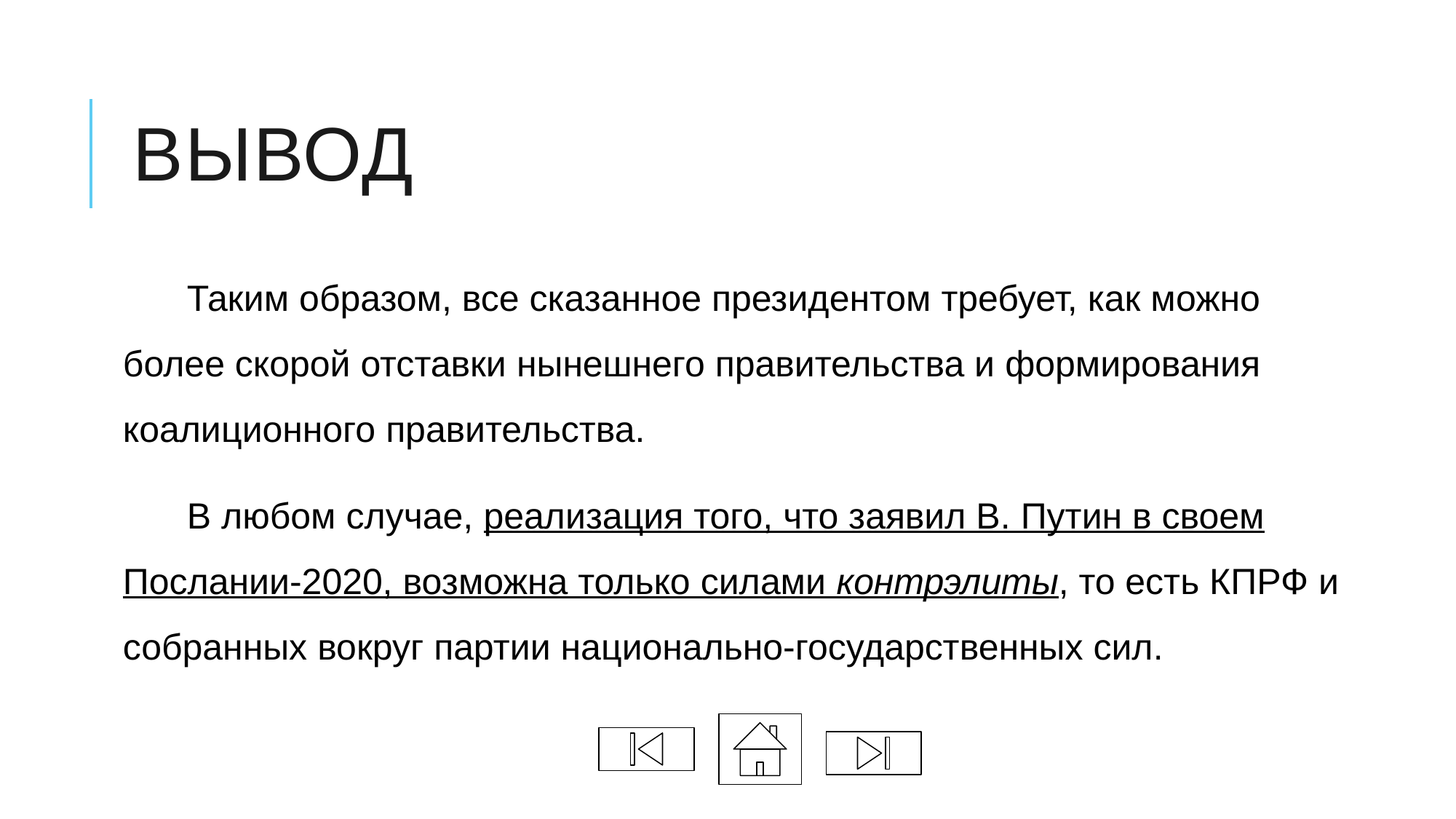

# вывод
Таким образом, все сказанное президентом требует, как можно более скорой отставки нынешнего правительства и формирования коалиционного правительства.
В любом случае, реализация того, что заявил В. Путин в своем Послании-2020, возможна только силами контрэлиты, то есть КПРФ и собранных вокруг партии национально-государственных сил.